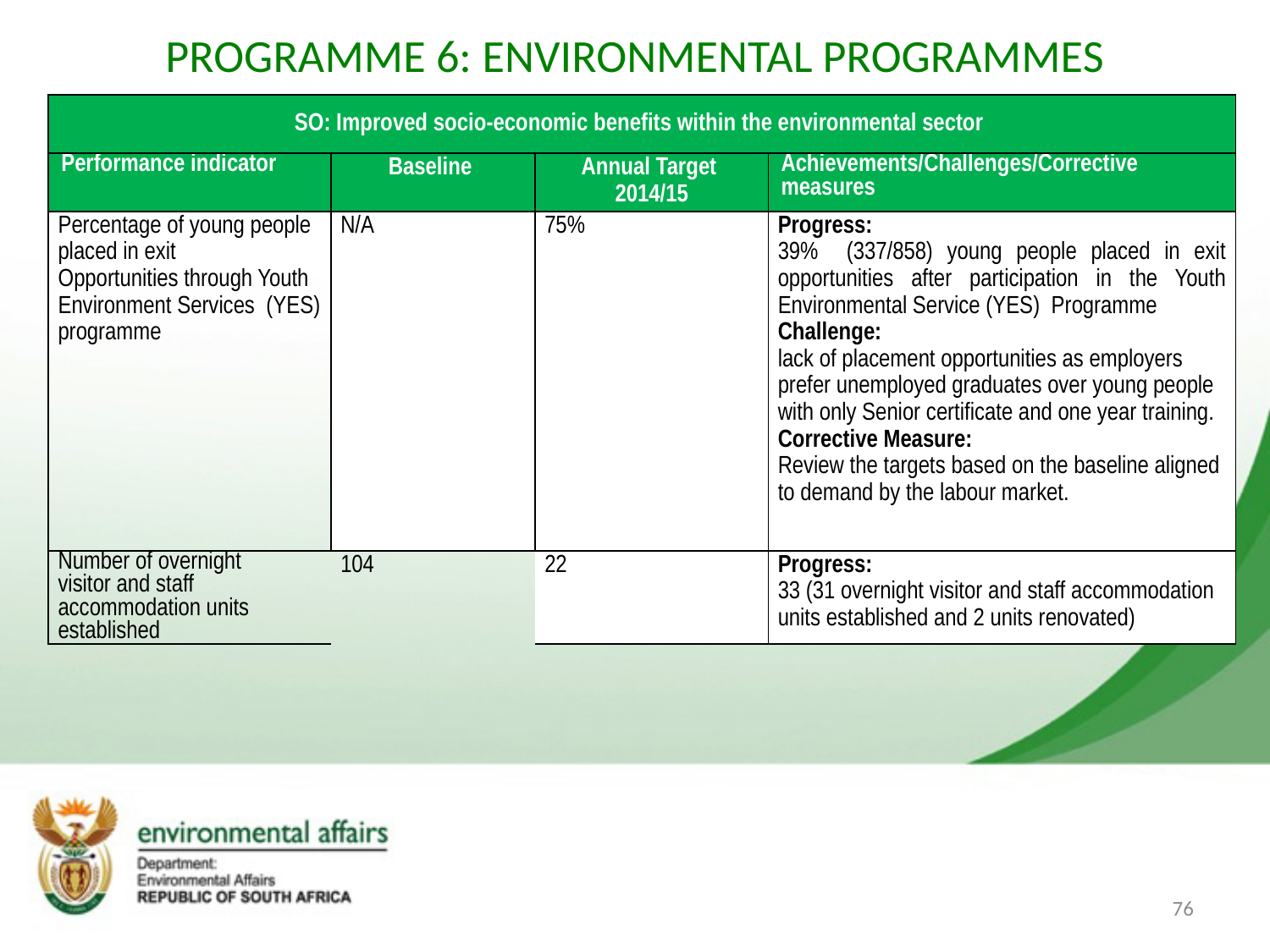

# PROGRAMME 6: ENVIRONMENTAL PROGRAMMES
| SO: Improved socio-economic benefits within the environmental sector |  |  |  |
| --- | --- | --- | --- |
| Performance indicator | Baseline | Annual Target 2014/15 | Achievements/Challenges/Corrective measures |
| Percentage of young people placed in exit Opportunities through Youth Environment Services (YES) programme | N/A | 75% | Progress: 39% (337/858) young people placed in exit opportunities after participation in the Youth Environmental Service (YES) Programme Challenge: lack of placement opportunities as employers prefer unemployed graduates over young people with only Senior certificate and one year training. Corrective Measure: Review the targets based on the baseline aligned to demand by the labour market. |
| Number of overnight visitor and staff accommodation units established | 104 | 22 | Progress: 33 (31 overnight visitor and staff accommodation units established and 2 units renovated) |
76